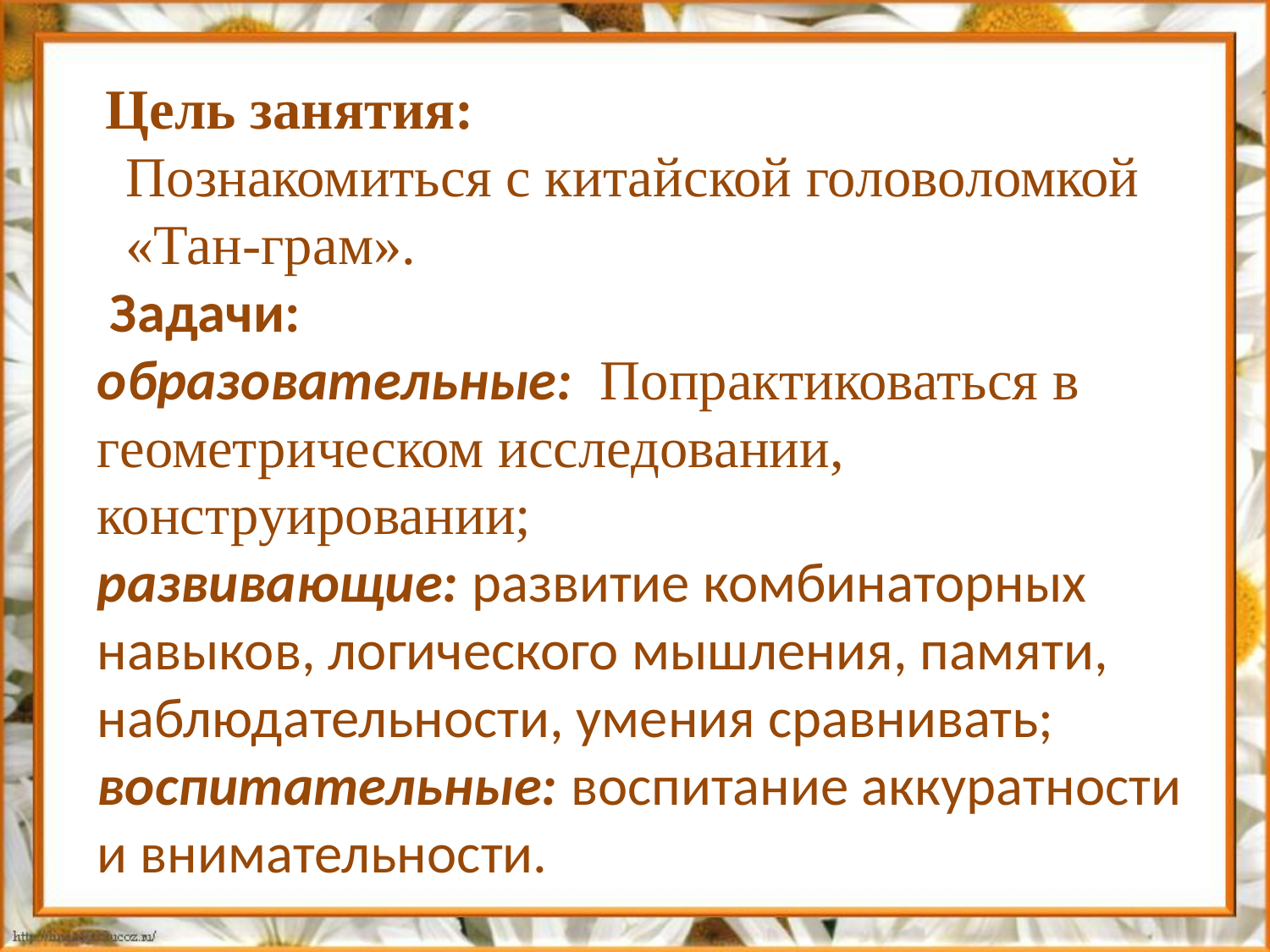

Цель занятия:
  Познакомиться с китайской головоломкой
  «Тан-грам».
 Задачи:
образовательные:  Попрактиковаться в геометрическом исследовании, конструировании;
развивающие: развитие комбинаторных навыков, логического мышления, памяти, наблюдательности, умения сравнивать;
воспитательные: воспитание аккуратности и внимательности.